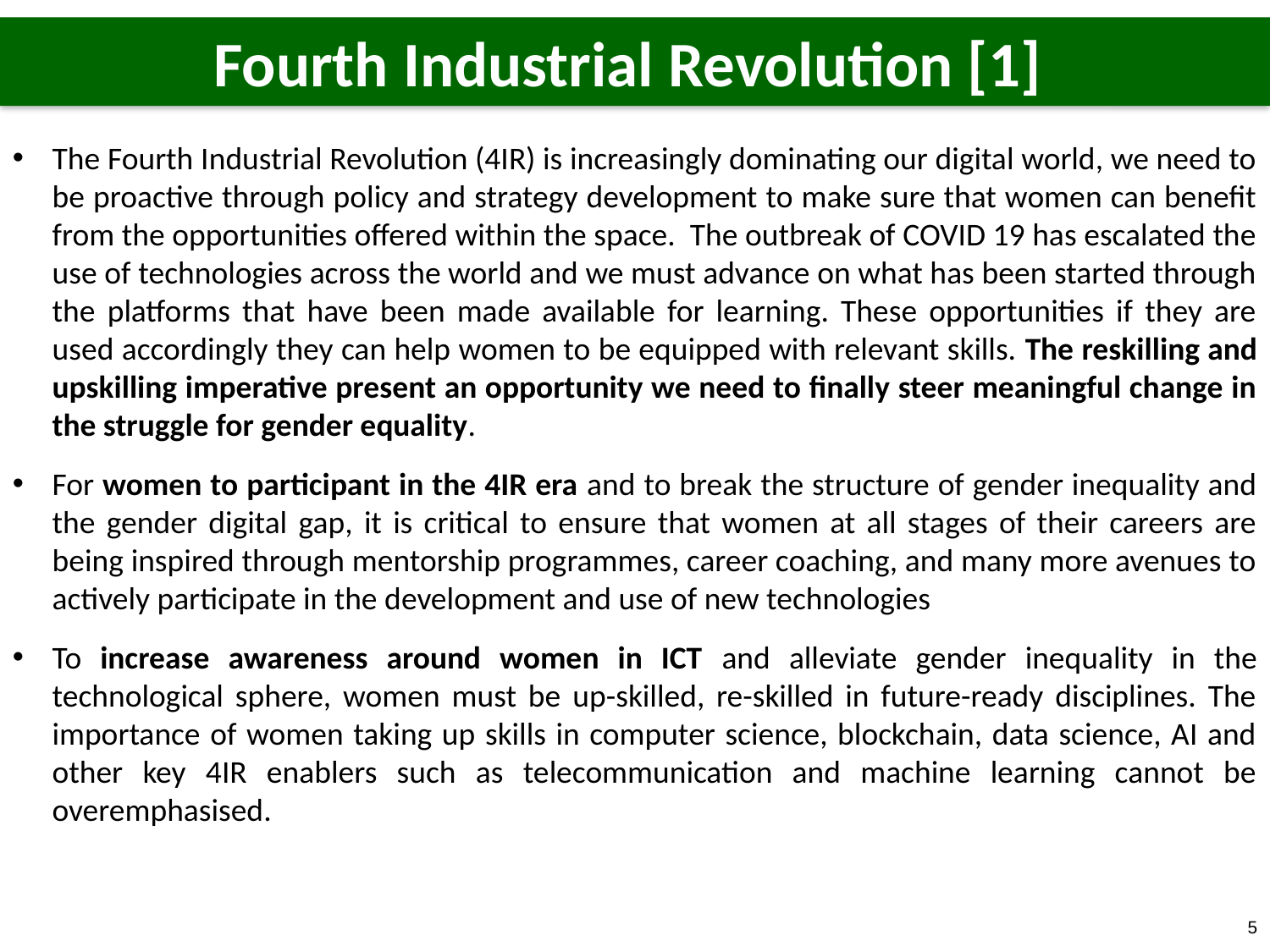

Fourth Industrial Revolution [1]
The Fourth Industrial Revolution (4IR) is increasingly dominating our digital world, we need to be proactive through policy and strategy development to make sure that women can benefit from the opportunities offered within the space.  The outbreak of COVID 19 has escalated the use of technologies across the world and we must advance on what has been started through the platforms that have been made available for learning. These opportunities if they are used accordingly they can help women to be equipped with relevant skills. The reskilling and upskilling imperative present an opportunity we need to finally steer meaningful change in the struggle for gender equality.
For women to participant in the 4IR era and to break the structure of gender inequality and the gender digital gap, it is critical to ensure that women at all stages of their careers are being inspired through mentorship programmes, career coaching, and many more avenues to actively participate in the development and use of new technologies
To increase awareness around women in ICT and alleviate gender inequality in the technological sphere, women must be up-skilled, re-skilled in future-ready disciplines. The importance of women taking up skills in computer science, blockchain, data science, AI and other key 4IR enablers such as telecommunication and machine learning cannot be overemphasised.

5